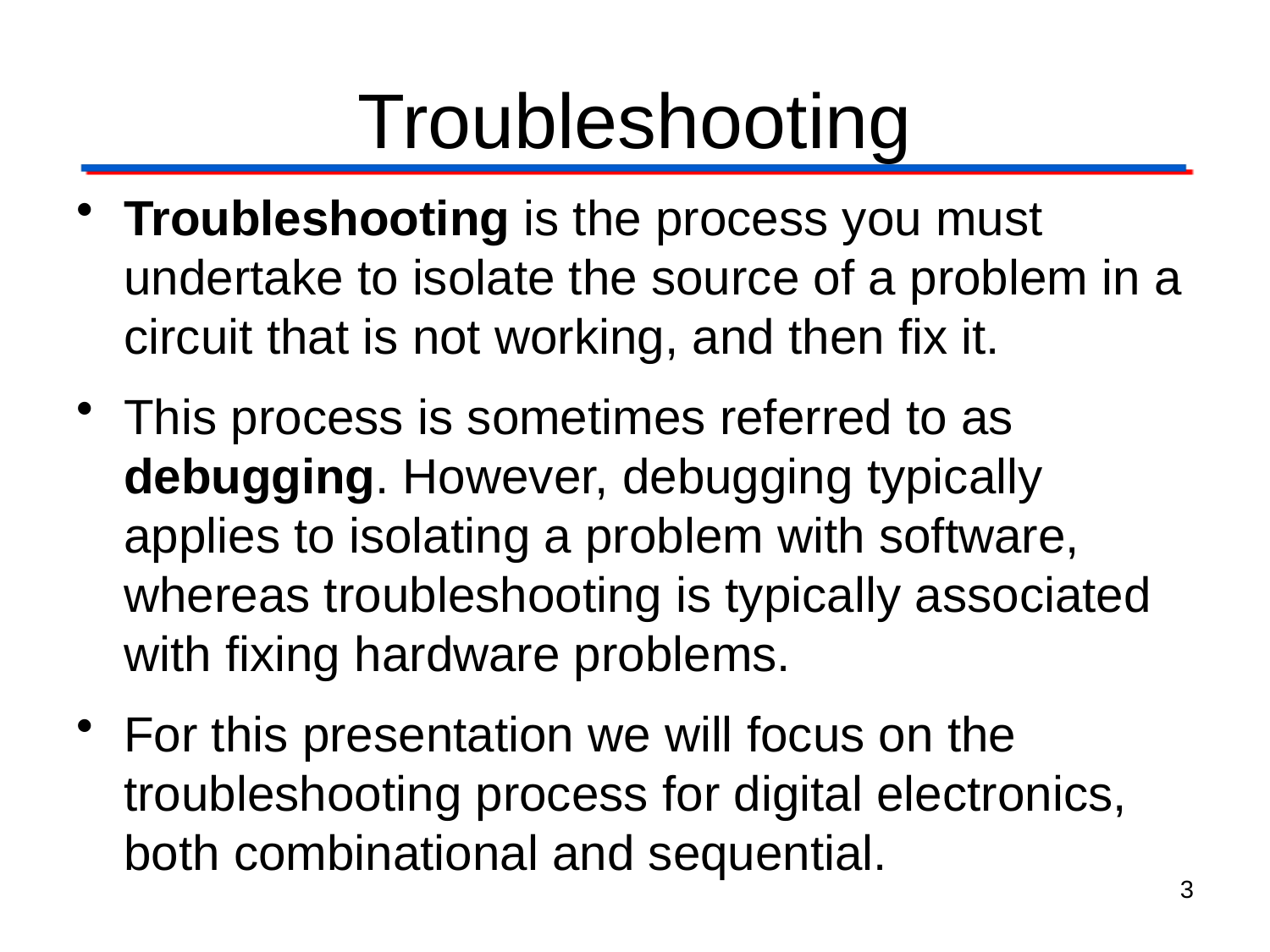

# Troubleshooting
Troubleshooting is the process you must undertake to isolate the source of a problem in a circuit that is not working, and then fix it.
This process is sometimes referred to as debugging. However, debugging typically applies to isolating a problem with software, whereas troubleshooting is typically associated with fixing hardware problems.
For this presentation we will focus on the troubleshooting process for digital electronics, both combinational and sequential.
3